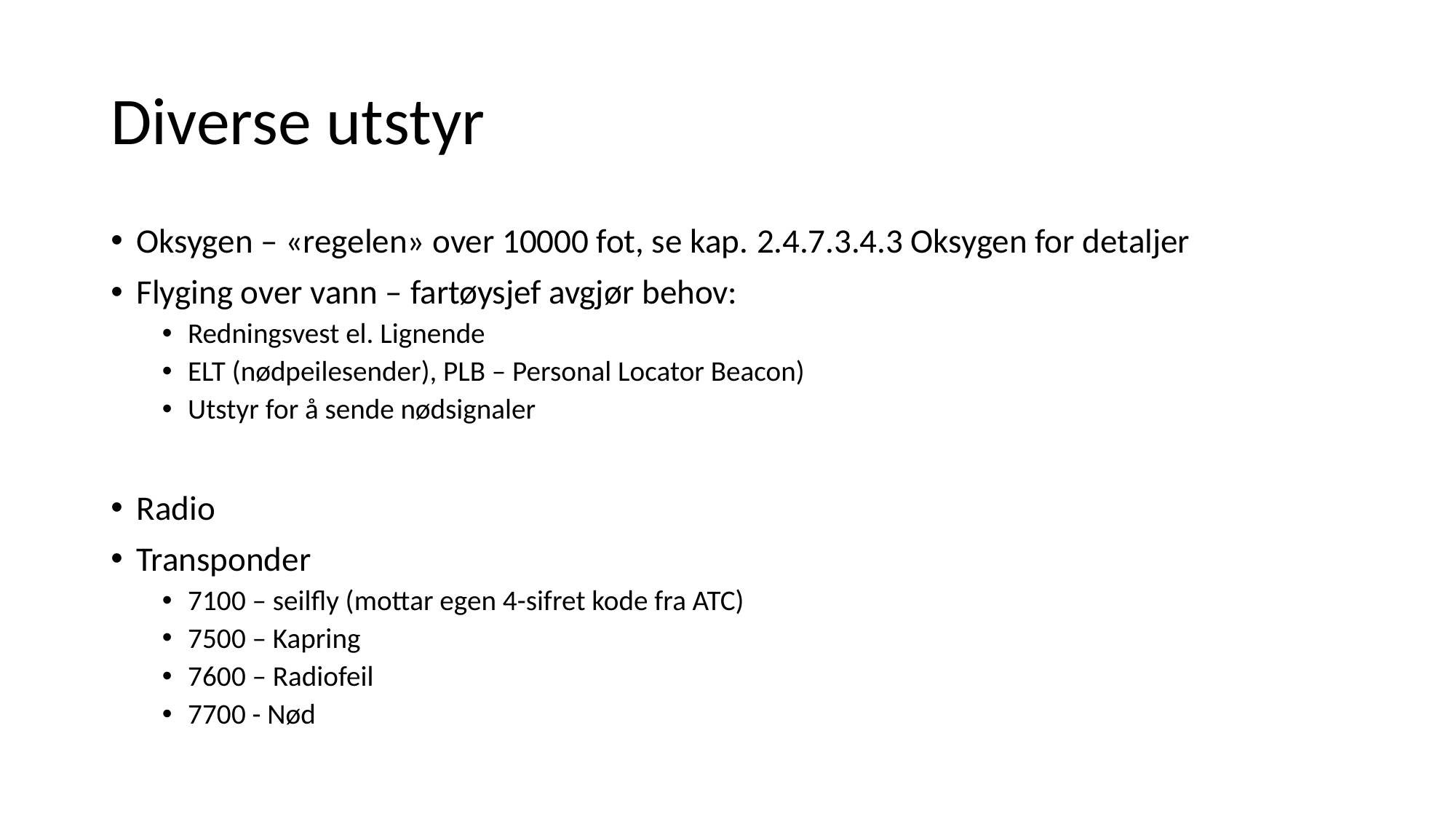

# Diverse utstyr
Oksygen – «regelen» over 10000 fot, se kap. 2.4.7.3.4.3 Oksygen for detaljer
Flyging over vann – fartøysjef avgjør behov:
Redningsvest el. Lignende
ELT (nødpeilesender), PLB – Personal Locator Beacon)
Utstyr for å sende nødsignaler

Radio
Transponder
7100 – seilfly (mottar egen 4-sifret kode fra ATC)
7500 – Kapring
7600 – Radiofeil
7700 - Nød